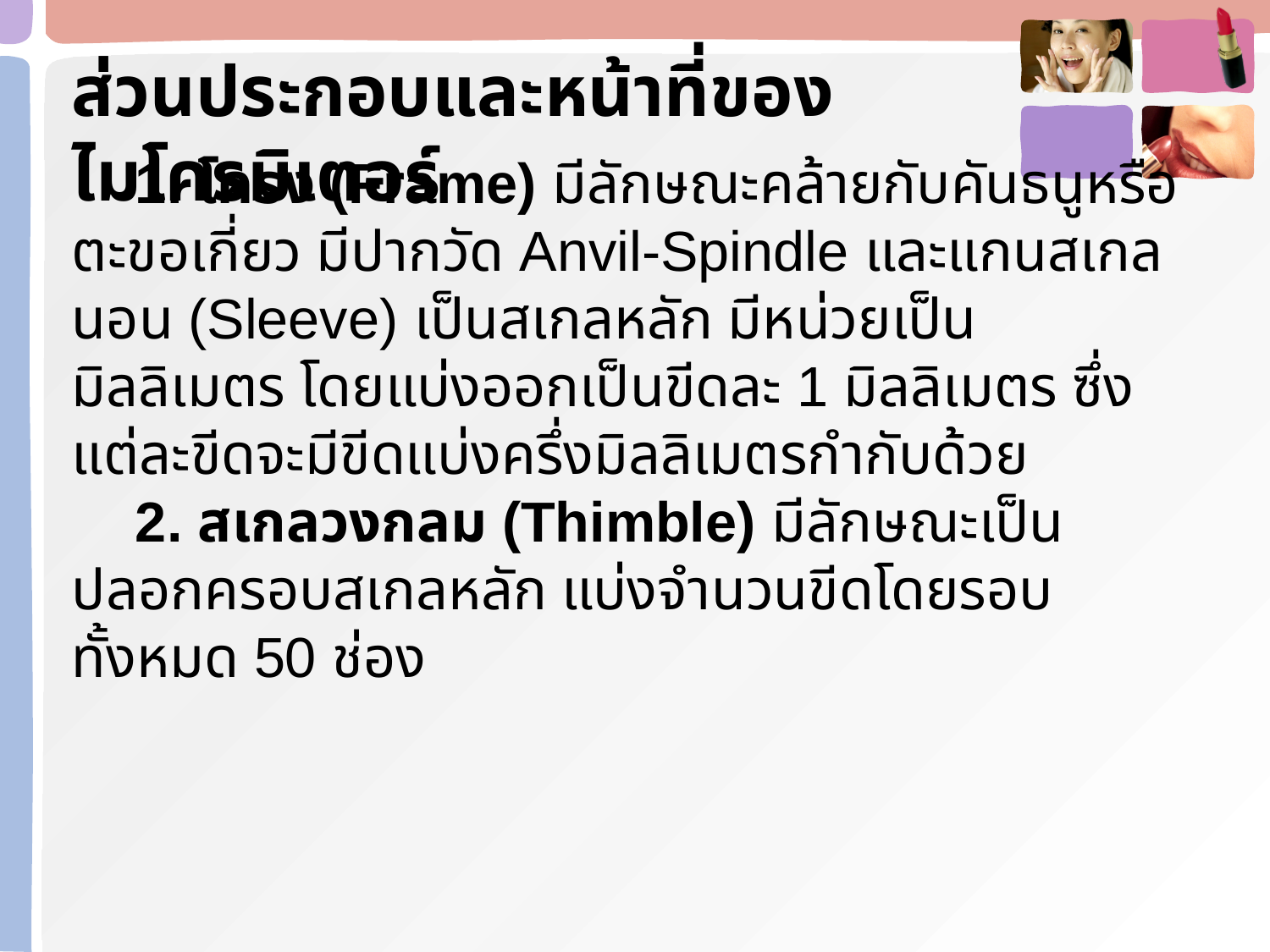

ส่วนประกอบและหน้าที่ของไมโครมิเตอร์
1. โครง (Frame) มีลักษณะคล้ายกับคันธนูหรือตะขอเกี่ยว มีปากวัด Anvil-Spindle และแกนสเกลนอน (Sleeve) เป็นสเกลหลัก มีหน่วยเป็นมิลลิเมตร โดยแบ่งออกเป็นขีดละ 1 มิลลิเมตร ซึ่งแต่ละขีดจะมีขีดแบ่งครึ่งมิลลิเมตรกำกับด้วย
2. สเกลวงกลม (Thimble) มีลักษณะเป็นปลอกครอบสเกลหลัก แบ่งจำนวนขีดโดยรอบทั้งหมด 50 ช่อง